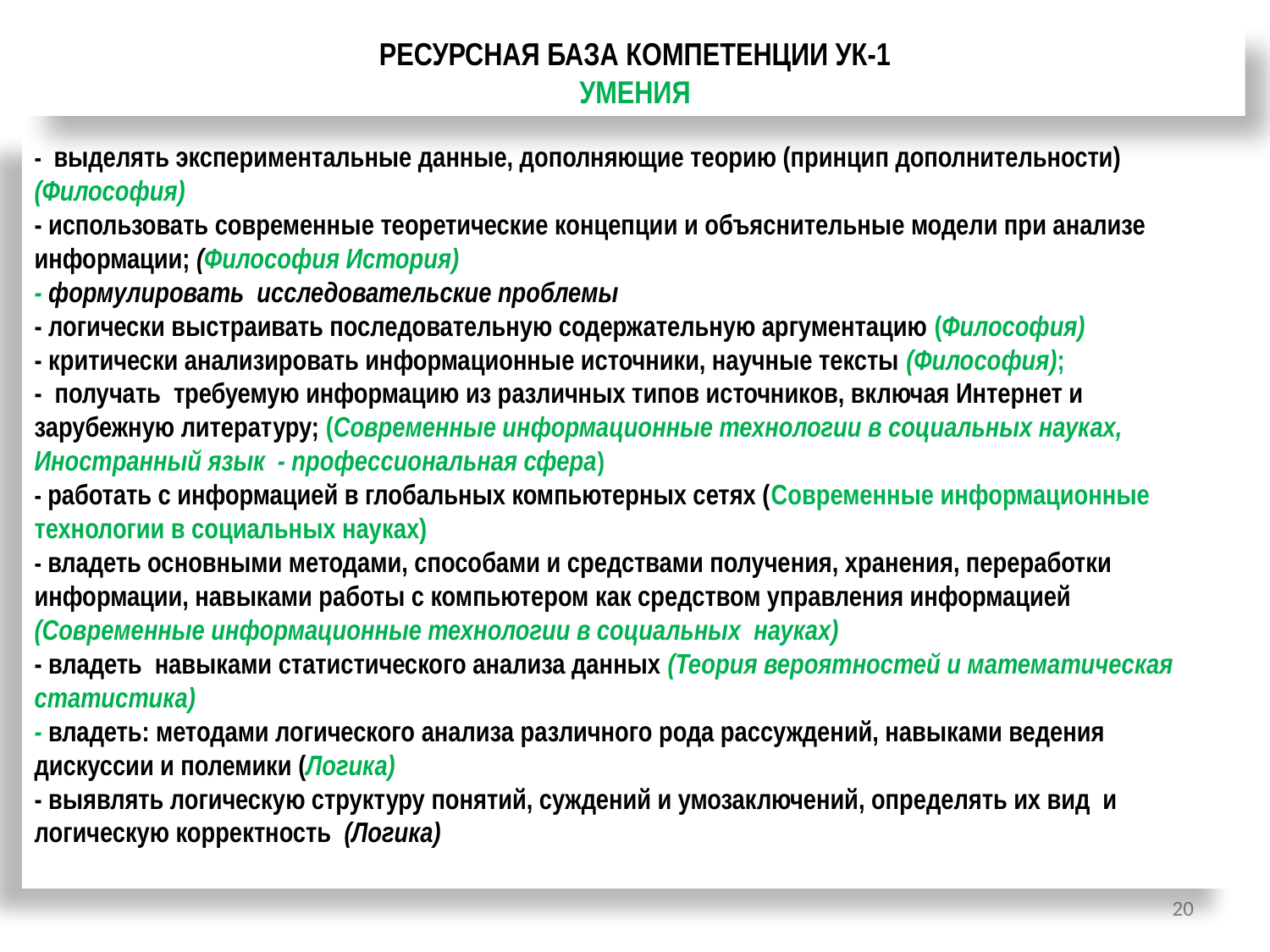

РЕСУРСНАЯ БАЗА КОМПЕТЕНЦИИ УК-1
УМЕНИЯ
-  выделять экспериментальные данные, дополняющие теорию (принцип дополнительности) (Философия)
- использовать современные теоретические концепции и объяснительные модели при анализе информации; (Философия История)
- формулировать  исследовательские проблемы
- логически выстраивать последовательную содержательную аргументацию (Философия)
- критически анализировать информационные источники, научные тексты (Философия);
-  получать  требуемую информацию из различных типов источников, включая Интернет и зарубежную литературу; (Современные информационные технологии в социальных науках, Иностранный язык  - профессиональная сфера)
- работать с информацией в глобальных компьютерных сетях (Современные информационные технологии в социальных науках)
- владеть основными методами, способами и средствами получения, хранения, переработки информации, навыками работы с компьютером как средством управления информацией (Современные информационные технологии в социальных  науках)
- владеть  навыками статистического анализа данных (Теория вероятностей и математическая статистика)
- владеть: методами логического анализа различного рода рассуждений, навыками ведения дискуссии и полемики (Логика)
- выявлять логическую структуру понятий, суждений и умозаключений, определять их вид  и логическую корректность  (Логика)

20